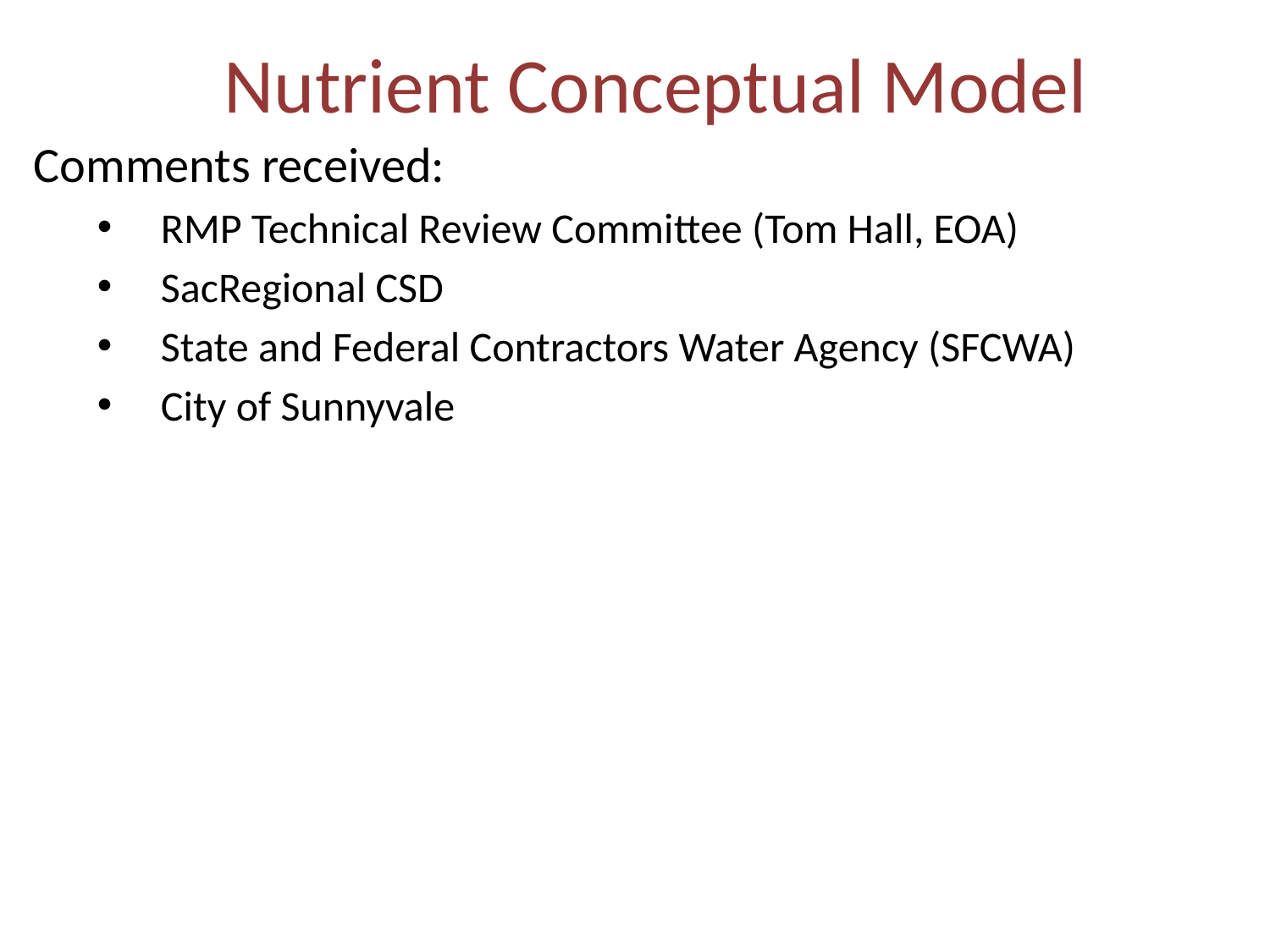

# Nutrient Conceptual Model
Comments received:
RMP Technical Review Committee (Tom Hall, EOA)
SacRegional CSD
State and Federal Contractors Water Agency (SFCWA)
City of Sunnyvale